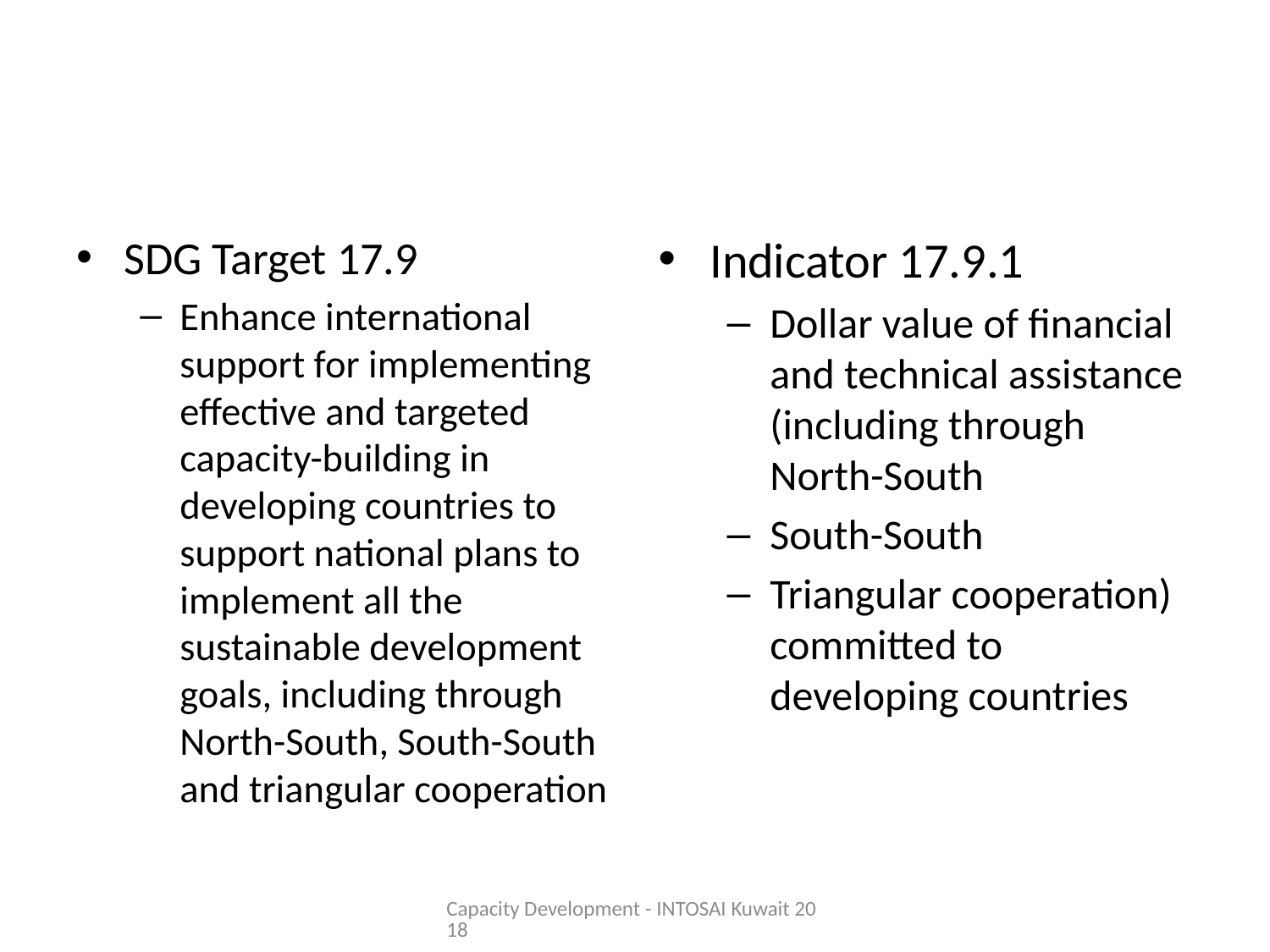

#
SDG Target 17.9
Enhance international support for implementing effective and targeted capacity-building in developing countries to support national plans to implement all the sustainable development goals, including through North-South, South-South and triangular cooperation

Indicator 17.9.1
Dollar value of financial and technical assistance (including through North-South
South-South
Triangular cooperation) committed to developing countries

Capacity Development - INTOSAI Kuwait 2018